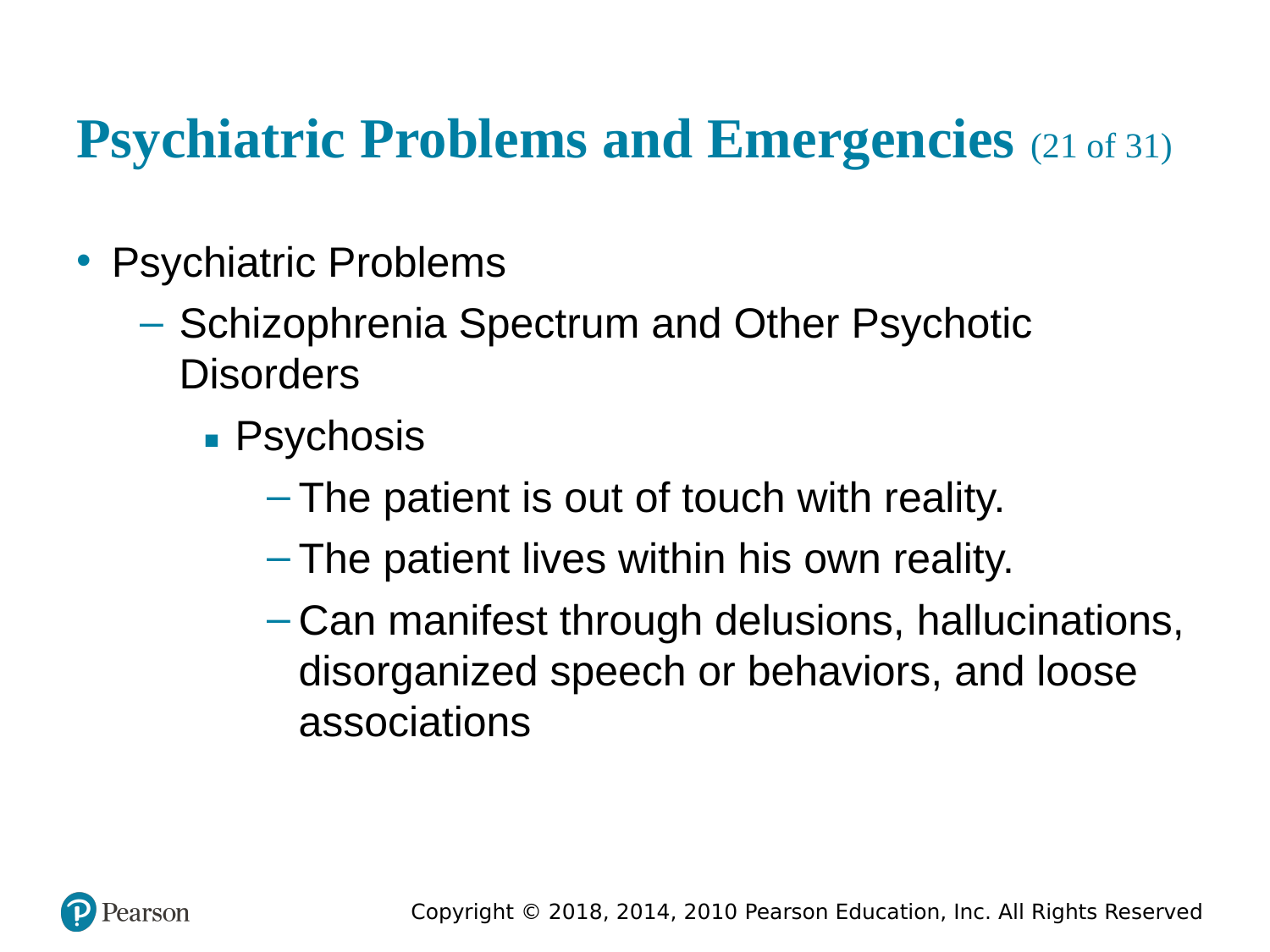

# Psychiatric Problems and Emergencies (21 of 31)
Psychiatric Problems
Schizophrenia Spectrum and Other Psychotic Disorders
Psychosis
The patient is out of touch with reality.
The patient lives within his own reality.
Can manifest through delusions, hallucinations, disorganized speech or behaviors, and loose associations